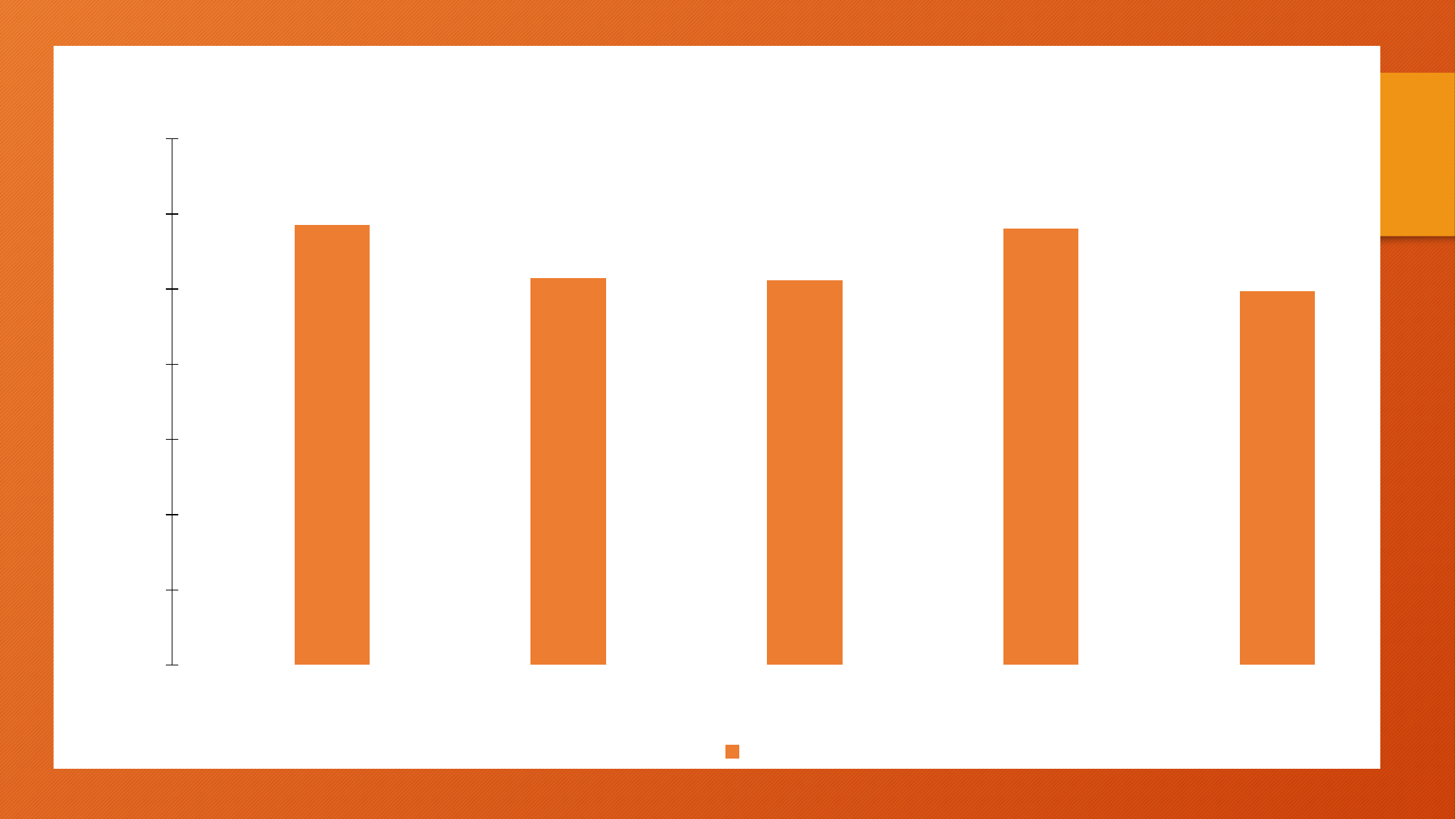

### Chart: OSUIT Student Engagement: 2015-2018 Comparison

| Category | OSUIT 2015 | OSUIT 2018 |
|---|---|---|
| Active and Collaborative Learning | 55.6 | 58.6 |
| Student Effort | 45.3 | 51.5 |
| Academic Challenge | 46.2 | 51.2 |
| Student-Faculty Interaction | 50.5 | 58.1 |
| Support for Learners | 47.4 | 49.8 |